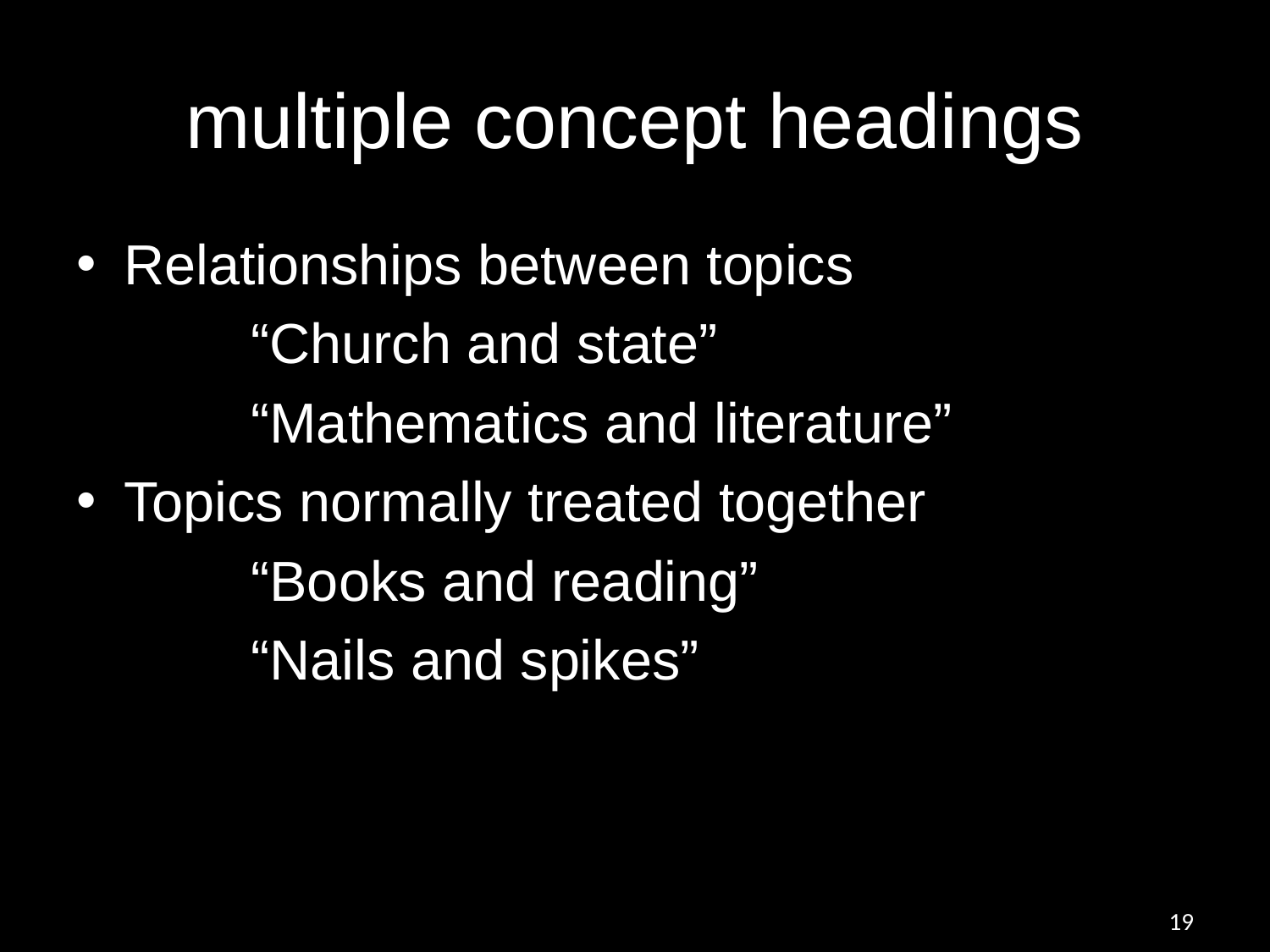

# multiple concept headings
Relationships between topics
		“Church and state”
		“Mathematics and literature”
Topics normally treated together
		“Books and reading”
		“Nails and spikes”

19